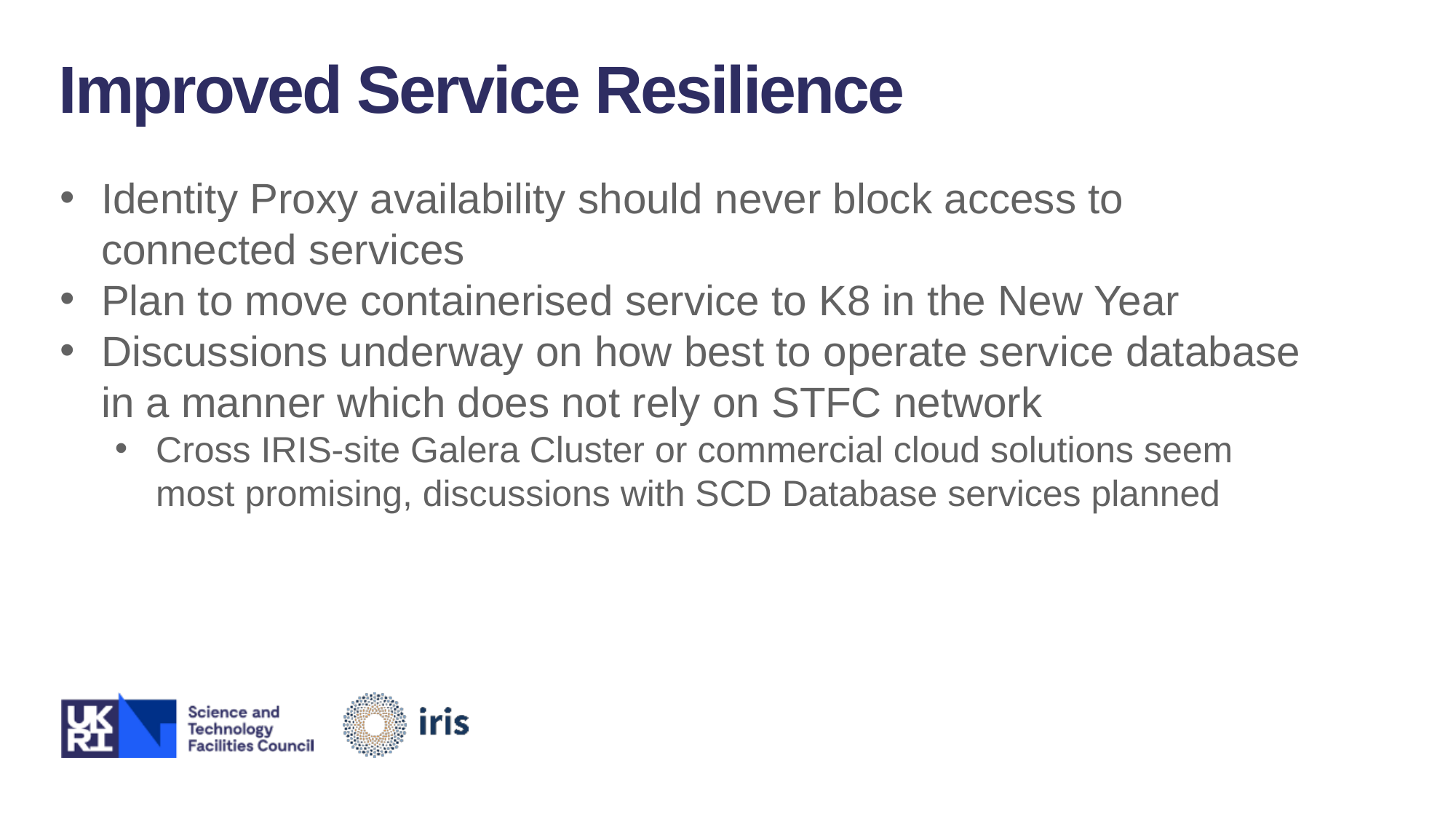

Improved Service Resilience
Identity Proxy availability should never block access to connected services
Plan to move containerised service to K8 in the New Year
Discussions underway on how best to operate service database in a manner which does not rely on STFC network
Cross IRIS-site Galera Cluster or commercial cloud solutions seem most promising, discussions with SCD Database services planned